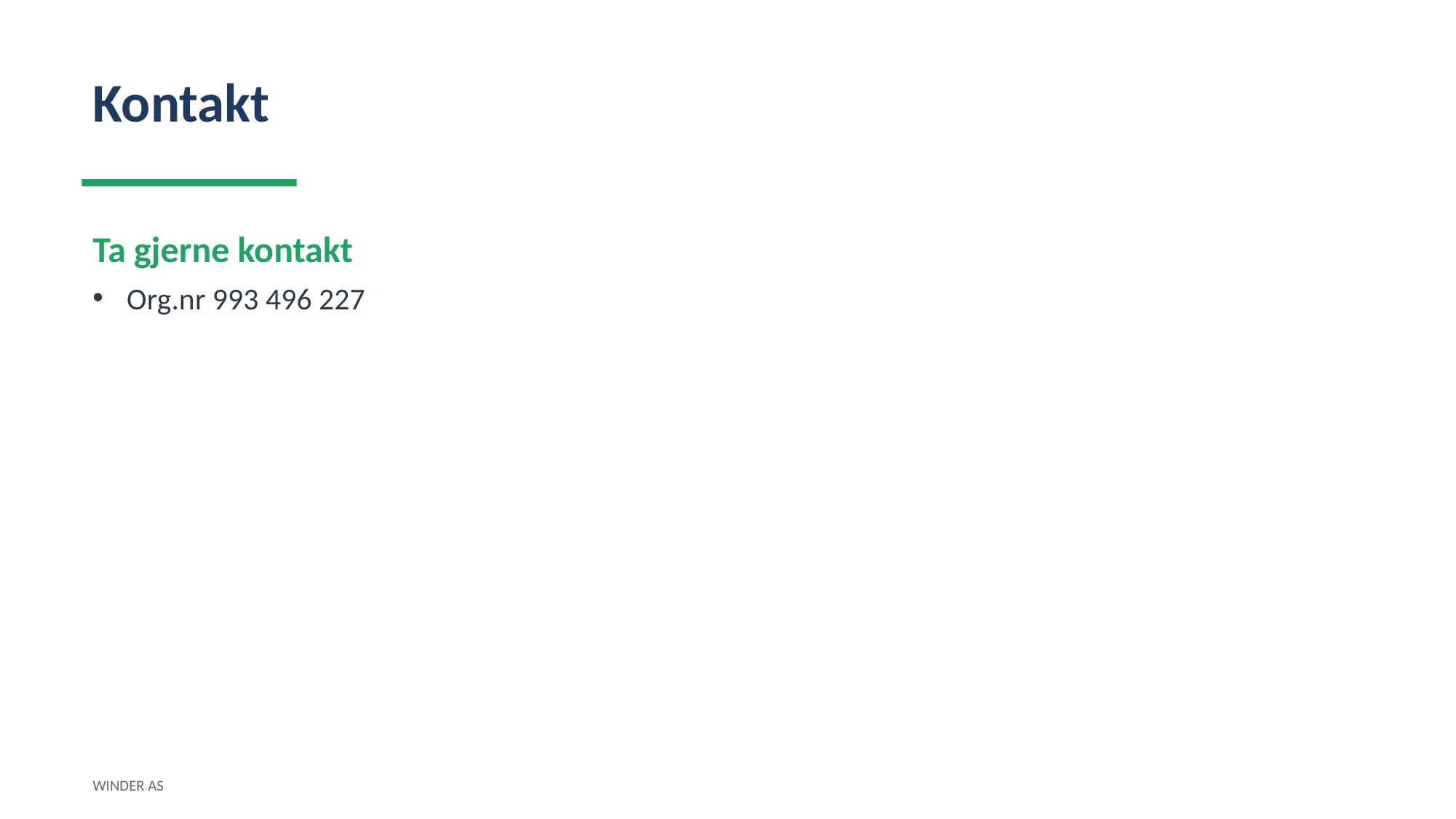

Kontakt

Ta gjerne kontakt
Org.nr 993 496 227
WINDER AS